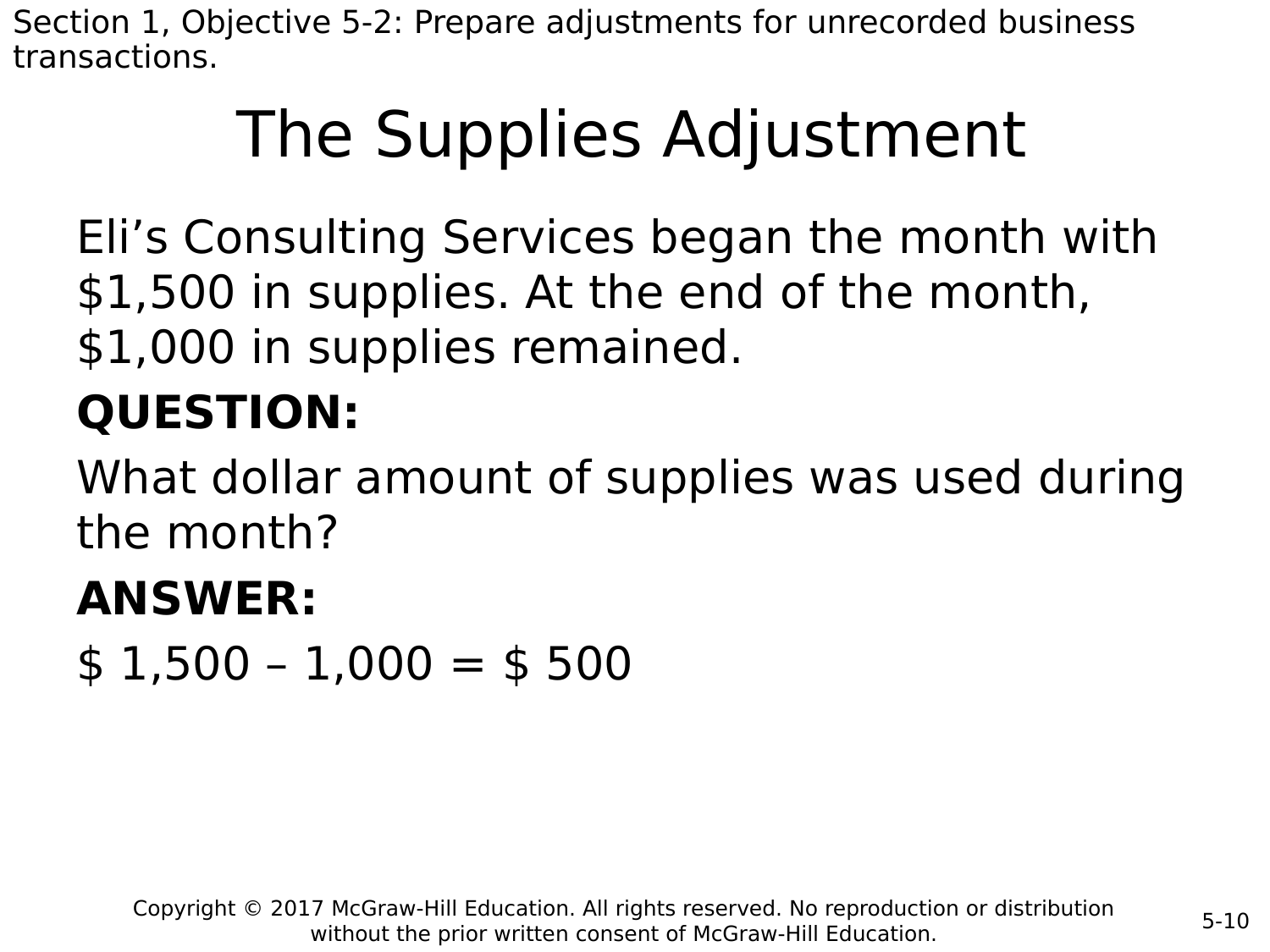

Section 1, Objective 5-2: Prepare adjustments for unrecorded business transactions.
# The Supplies Adjustment
Eli’s Consulting Services began the month with $1,500 in supplies. At the end of the month, $1,000 in supplies remained.
QUESTION:
What dollar amount of supplies was used during the month?
ANSWER:
$ 1,500 – 1,000 = $ 500